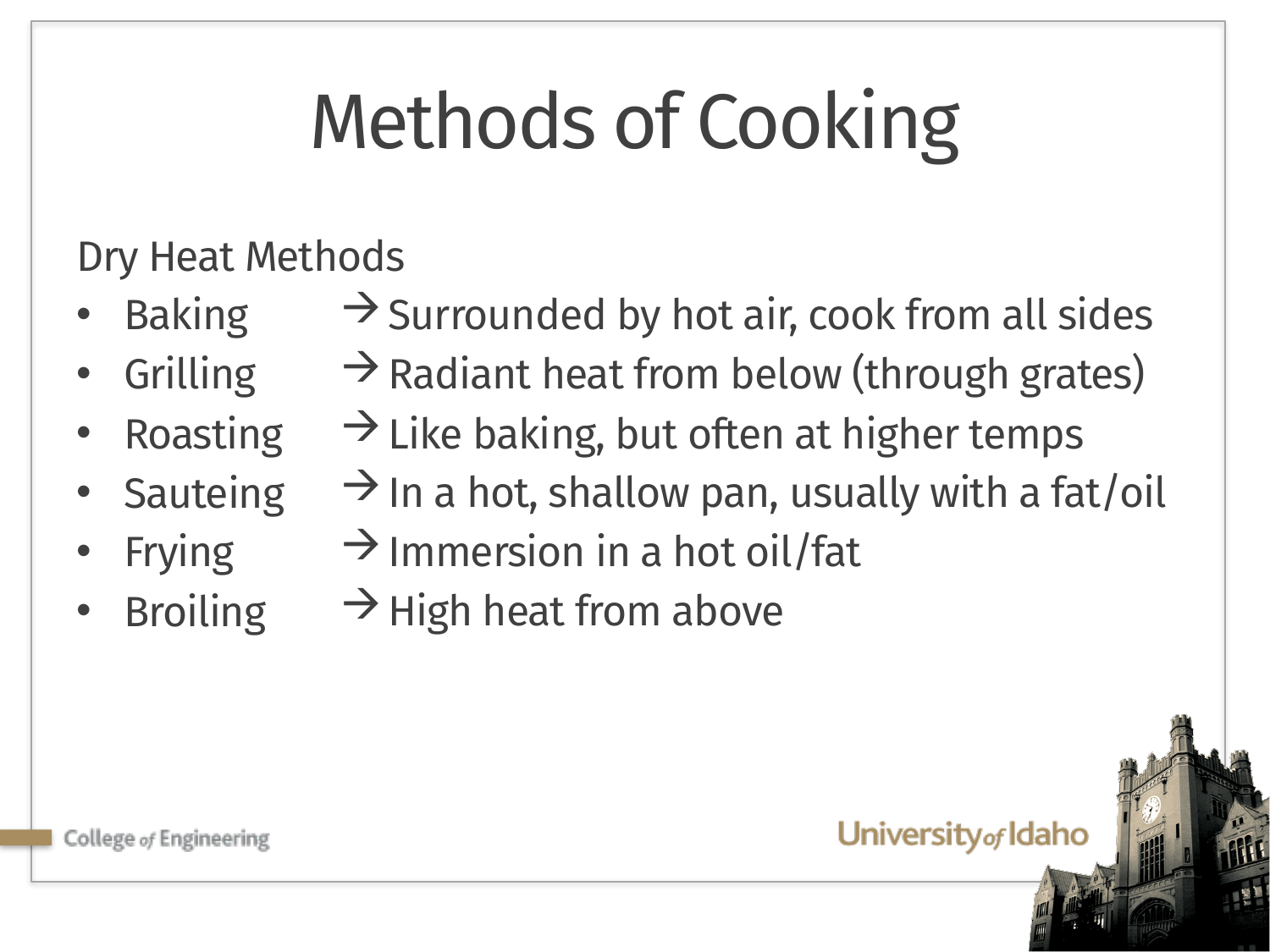

# Methods of Cooking
Dry Heat Methods
Baking
Grilling
Roasting
Sauteing
Frying
Broiling

Surrounded by hot air, cook from all sides
Radiant heat from below (through grates)
Like baking, but often at higher temps
In a hot, shallow pan, usually with a fat/oil
Immersion in a hot oil/fat
High heat from above